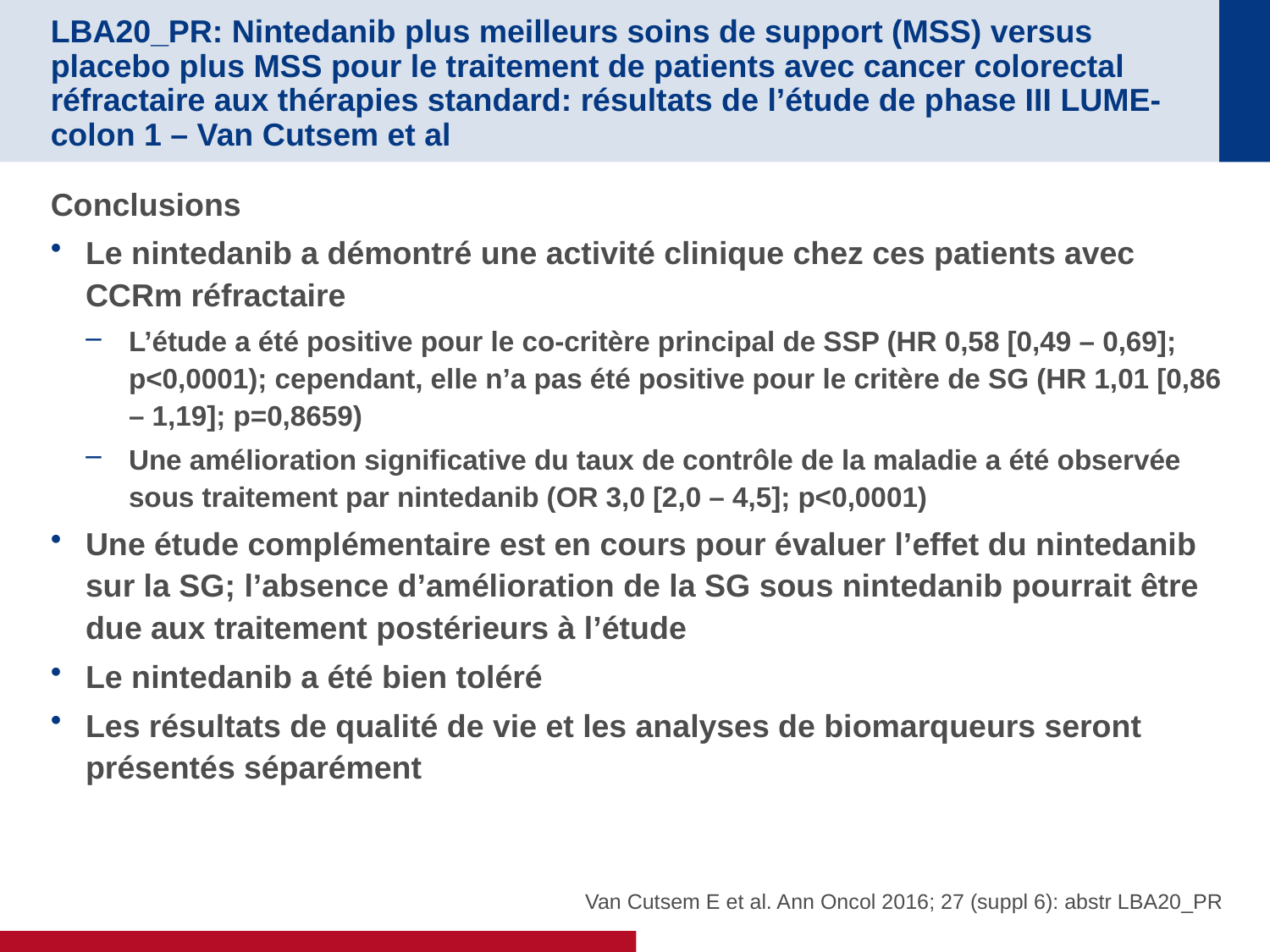

# LBA20_PR: Nintedanib plus meilleurs soins de support (MSS) versus placebo plus MSS pour le traitement de patients avec cancer colorectal réfractaire aux thérapies standard: résultats de l’étude de phase III LUME-colon 1 – Van Cutsem et al
Conclusions
Le nintedanib a démontré une activité clinique chez ces patients avec CCRm réfractaire
L’étude a été positive pour le co-critère principal de SSP (HR 0,58 [0,49 – 0,69]; p<0,0001); cependant, elle n’a pas été positive pour le critère de SG (HR 1,01 [0,86 – 1,19]; p=0,8659)
Une amélioration significative du taux de contrôle de la maladie a été observée sous traitement par nintedanib (OR 3,0 [2,0 – 4,5]; p<0,0001)
Une étude complémentaire est en cours pour évaluer l’effet du nintedanib sur la SG; l’absence d’amélioration de la SG sous nintedanib pourrait être due aux traitement postérieurs à l’étude
Le nintedanib a été bien toléré
Les résultats de qualité de vie et les analyses de biomarqueurs seront présentés séparément
Van Cutsem E et al. Ann Oncol 2016; 27 (suppl 6): abstr LBA20_PR